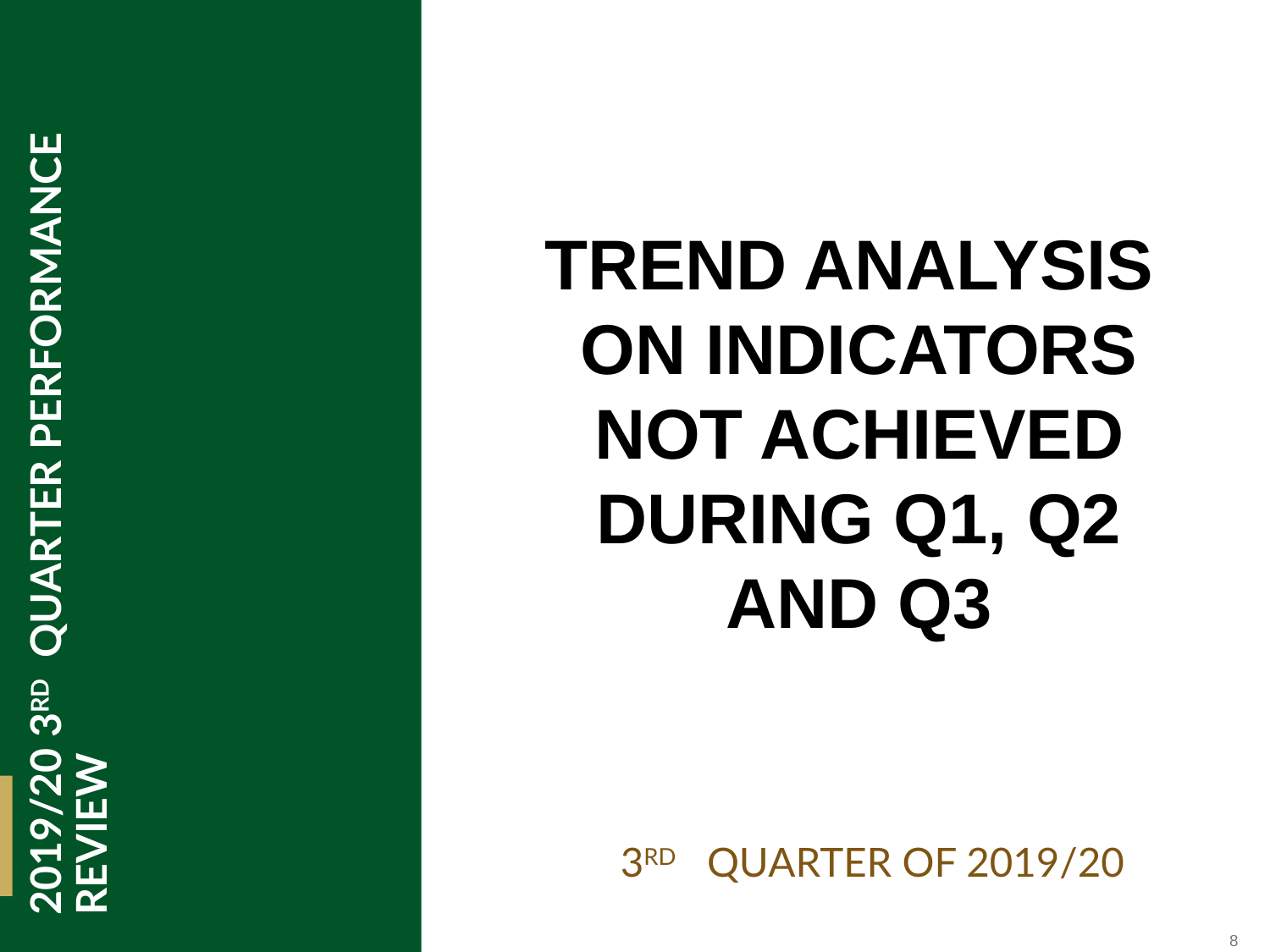

TREND ANALYSIS  ON INDICATORS NOT ACHIEVED DURING Q1, Q2 AND Q3
2019/20 3RD  QUARTER PERFORMANCE REVIEW

3RD   Quarter of 2019/20